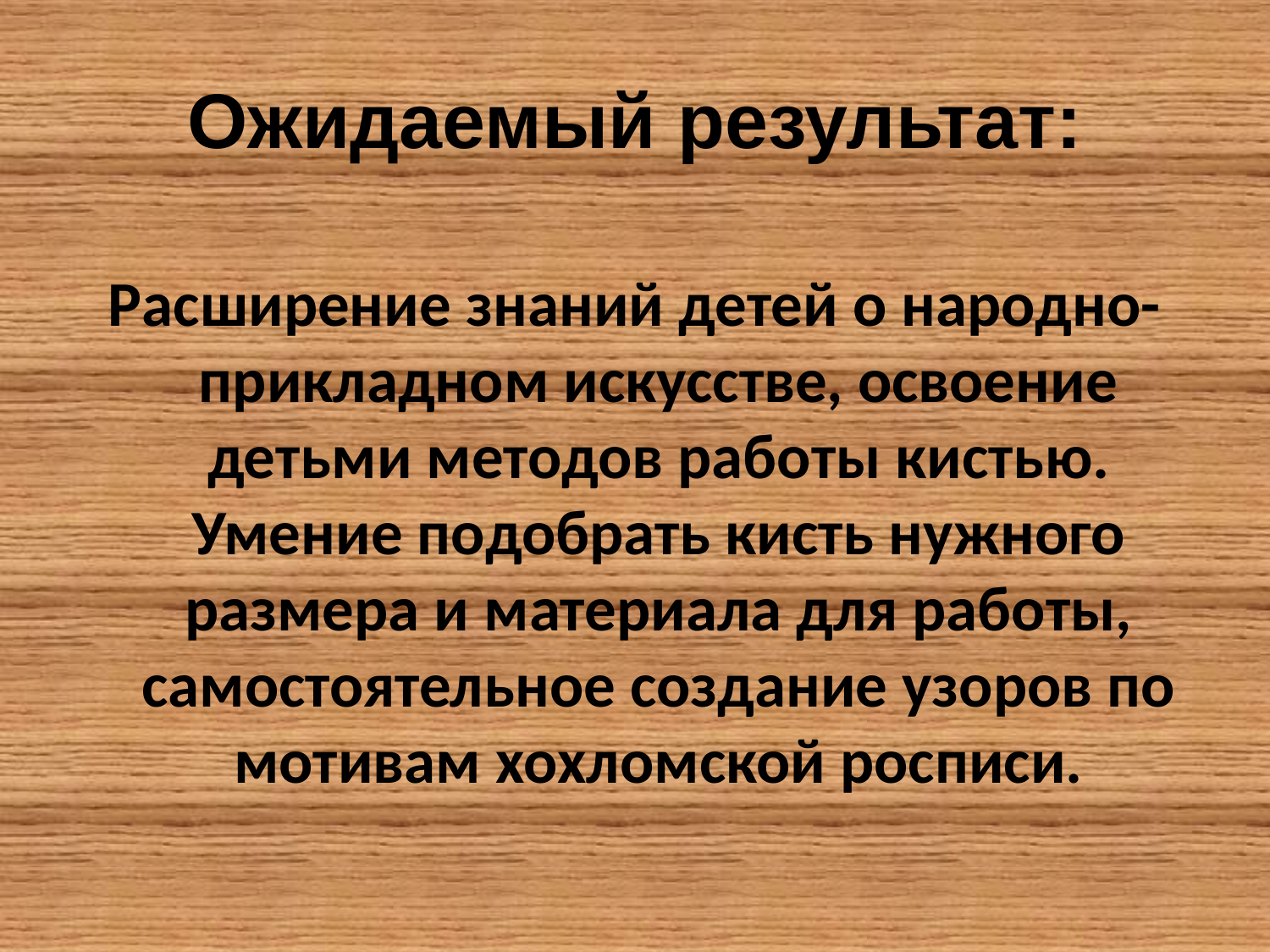

# Ожидаемый результат:
Расширение знаний детей о народно-прикладном искусстве, освоение детьми методов работы кистью. Умение подобрать кисть нужного размера и материала для работы, самостоятельное создание узоров по мотивам хохломской росписи.